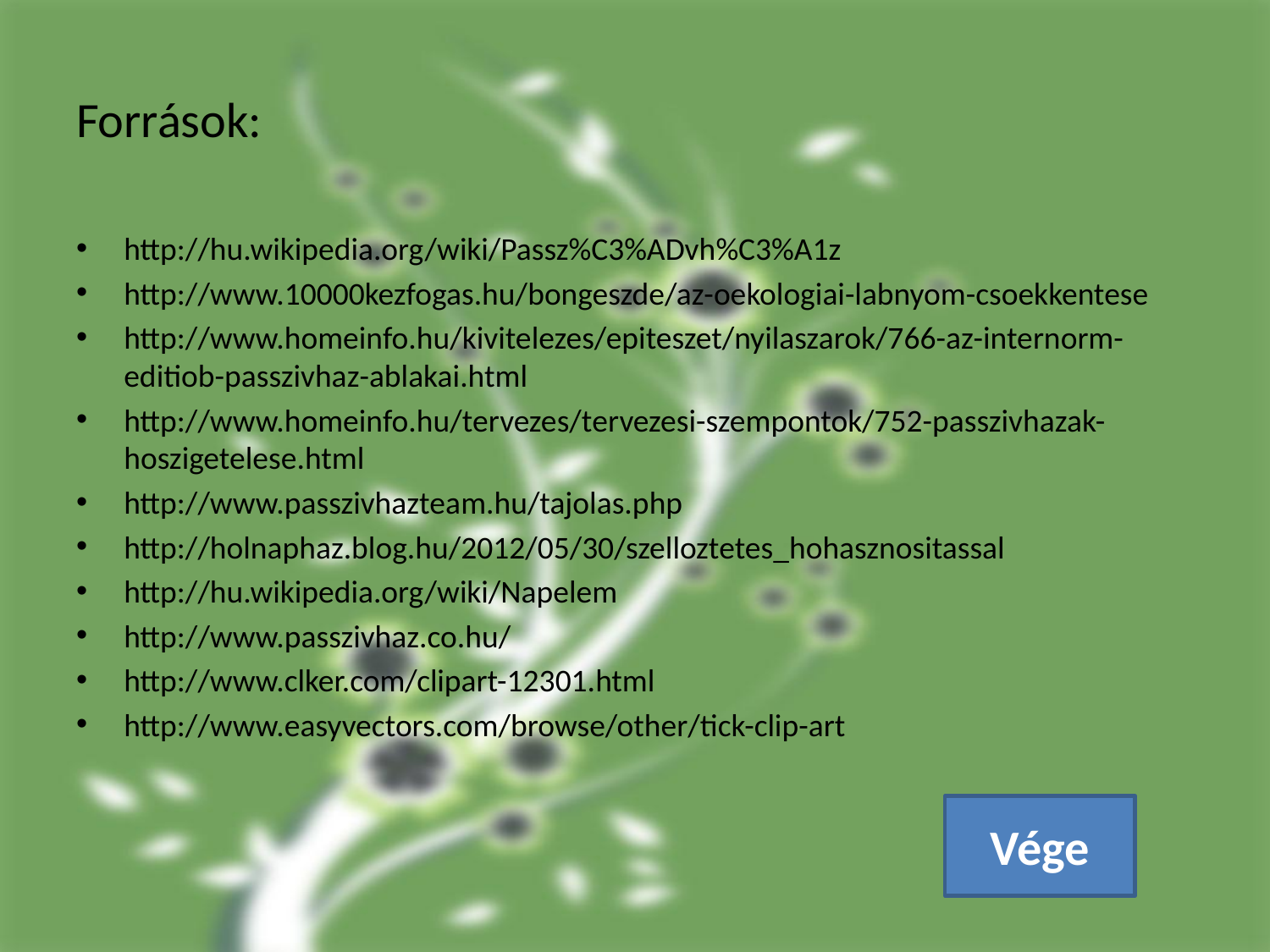

# Források:
http://hu.wikipedia.org/wiki/Passz%C3%ADvh%C3%A1z
http://www.10000kezfogas.hu/bongeszde/az-oekologiai-labnyom-csoekkentese
http://www.homeinfo.hu/kivitelezes/epiteszet/nyilaszarok/766-az-internorm-editiob-passzivhaz-ablakai.html
http://www.homeinfo.hu/tervezes/tervezesi-szempontok/752-passzivhazak-hoszigetelese.html
http://www.passzivhazteam.hu/tajolas.php
http://holnaphaz.blog.hu/2012/05/30/szelloztetes_hohasznositassal
http://hu.wikipedia.org/wiki/Napelem
http://www.passzivhaz.co.hu/
http://www.clker.com/clipart-12301.html
http://www.easyvectors.com/browse/other/tick-clip-art

Vége